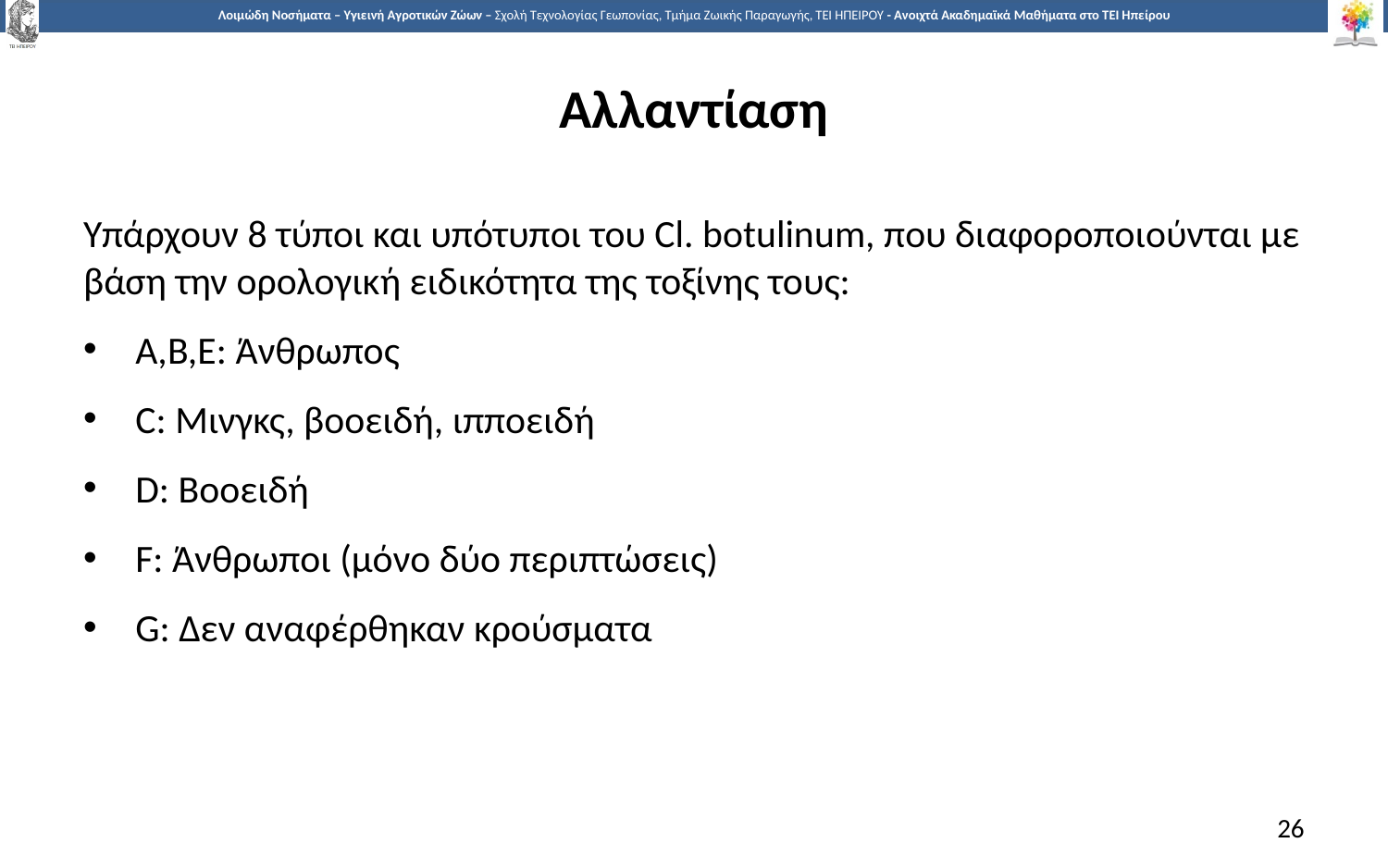

# Αλλαντίαση
Υπάρχουν 8 τύποι και υπότυποι του Cl. botulinum, που διαφοροποιούνται με βάση την ορολογική ειδικότητα της τοξίνης τους:
Α,Β,Ε: Άνθρωπος
C: Μινγκς, βοοειδή, ιπποειδή
D: Βοοειδή
F: Άνθρωποι (μόνο δύο περιπτώσεις)
G: Δεν αναφέρθηκαν κρούσματα
26